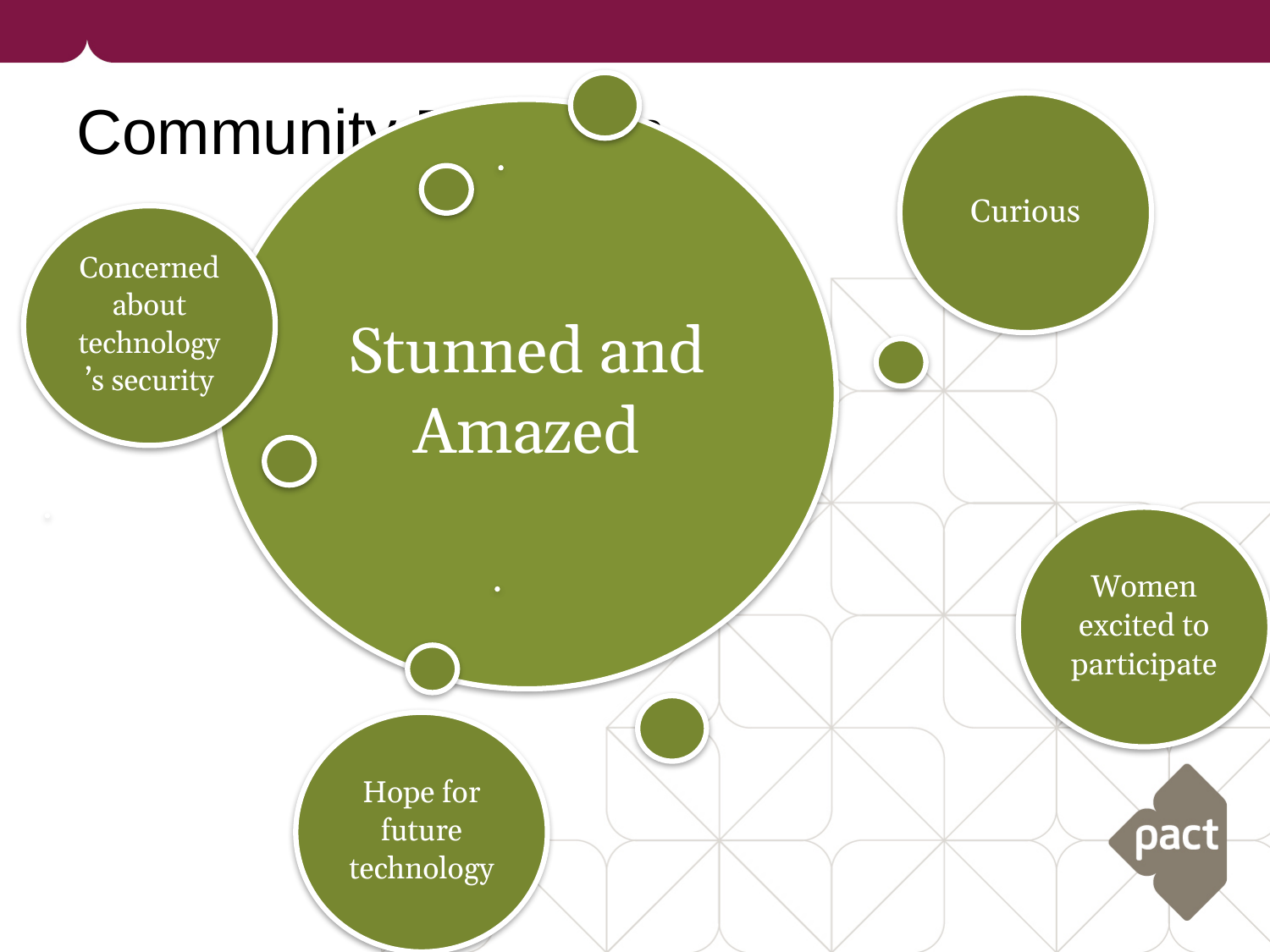

Stunned and Amazed
Concerned about technology’s security
Curious
Women excited to participate
Hope for future technology
# Community Reaction